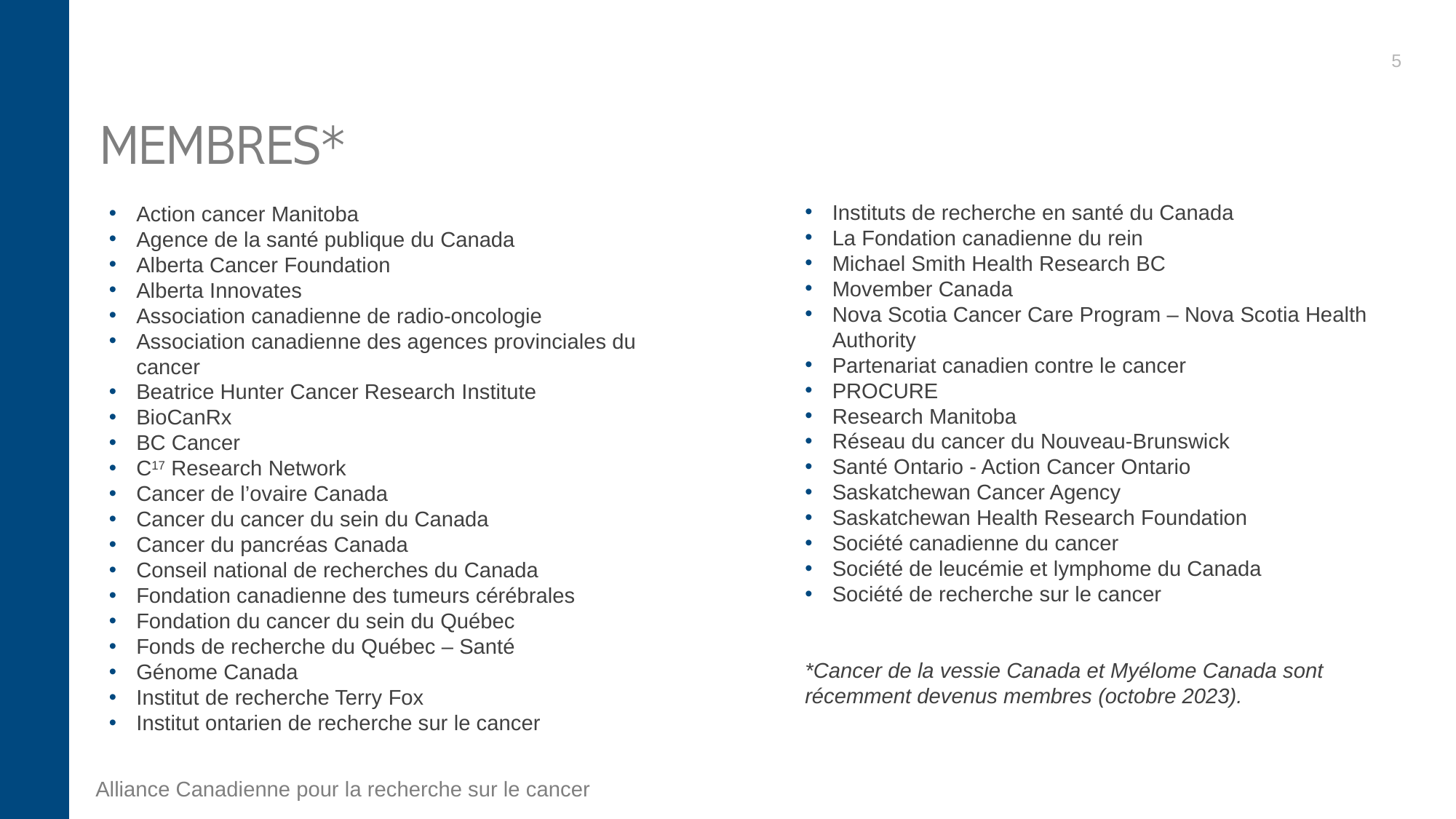

5
# Membres*
Instituts de recherche en santé du Canada
La Fondation canadienne du rein
Michael Smith Health Research BC
Movember Canada
Nova Scotia Cancer Care Program – Nova Scotia Health Authority
Partenariat canadien contre le cancer
PROCURE
Research Manitoba
Réseau du cancer du Nouveau-Brunswick
Santé Ontario - Action Cancer Ontario
Saskatchewan Cancer Agency
Saskatchewan Health Research Foundation
Société canadienne du cancer
Société de leucémie et lymphome du Canada
Société de recherche sur le cancer

*Cancer de la vessie Canada et Myélome Canada sont récemment devenus membres (octobre 2023).
Action cancer Manitoba
Agence de la santé publique du Canada
Alberta Cancer Foundation
Alberta Innovates
Association canadienne de radio-oncologie
Association canadienne des agences provinciales du cancer
Beatrice Hunter Cancer Research Institute
BioCanRx
BC Cancer
C17 Research Network
Cancer de l’ovaire Canada
Cancer du cancer du sein du Canada
Cancer du pancréas Canada
Conseil national de recherches du Canada
Fondation canadienne des tumeurs cérébrales
Fondation du cancer du sein du Québec
Fonds de recherche du Québec – Santé
Génome Canada
Institut de recherche Terry Fox
Institut ontarien de recherche sur le cancer